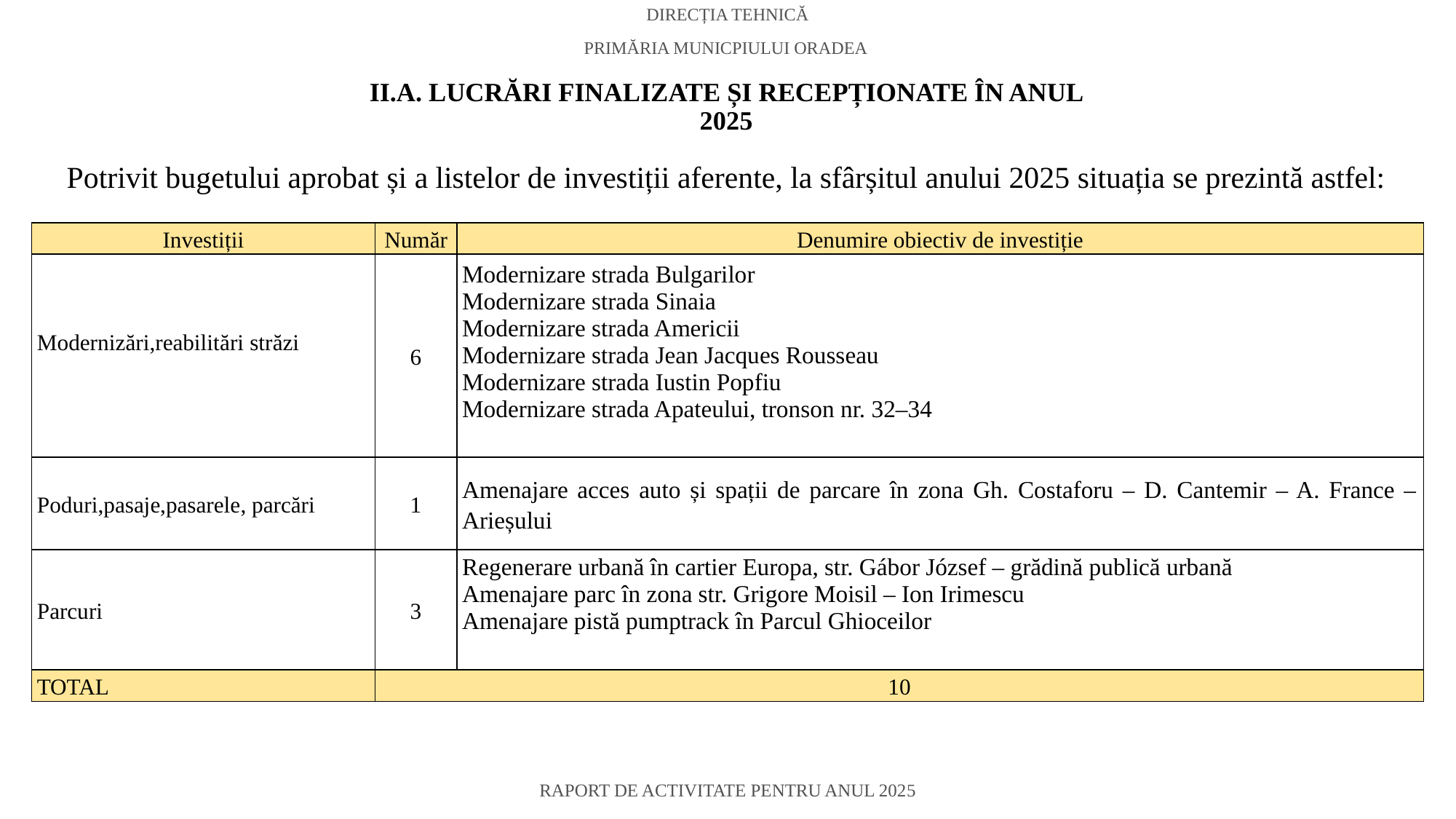

DIRECȚIA TEHNICĂ
PRIMĂRIA MUNICPIULUI ORADEA

II.A. LUCRĂRI FINALIZATE ȘI RECEPȚIONATE ÎN ANUL 2025
Potrivit bugetului aprobat și a listelor de investiții aferente, la sfârșitul anului 2025 situația se prezintă astfel:
| Investiții | Număr | Denumire obiectiv de investiție |
| --- | --- | --- |
| Modernizări,reabilitări străzi | 6 | Modernizare strada Bulgarilor Modernizare strada Sinaia Modernizare strada Americii Modernizare strada Jean Jacques Rousseau Modernizare strada Iustin Popfiu Modernizare strada Apateului, tronson nr. 32–34 |
| Poduri,pasaje,pasarele, parcări | 1 | Amenajare acces auto și spații de parcare în zona Gh. Costaforu – D. Cantemir – A. France – Arieșului |
| Parcuri | 3 | Regenerare urbană în cartier Europa, str. Gábor József – grădină publică urbană Amenajare parc în zona str. Grigore Moisil – Ion Irimescu Amenajare pistă pumptrack în Parcul Ghioceilor |
| TOTAL | 10 |  |
RAPORT DE ACTIVITATE PENTRU ANUL 2025